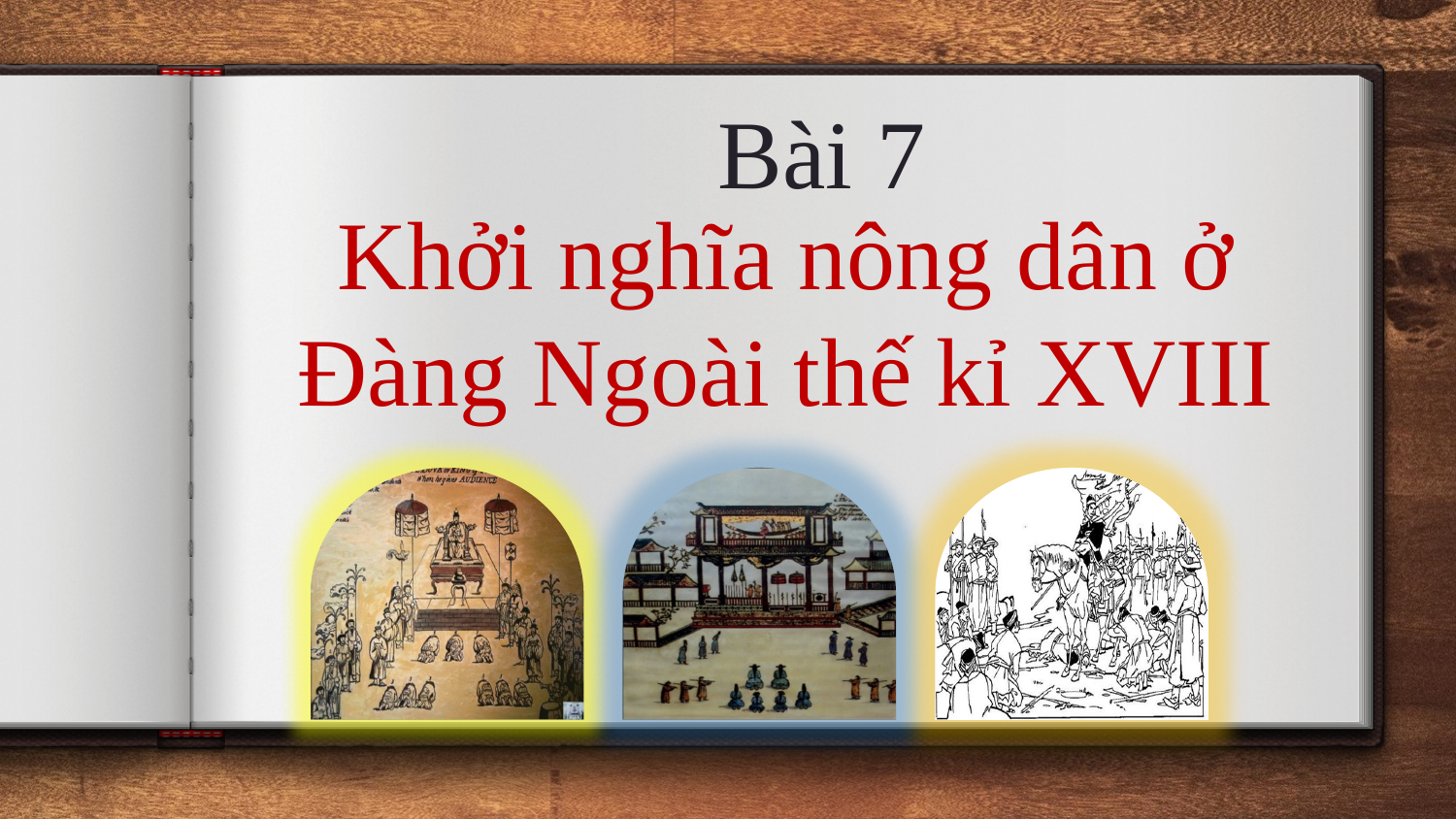

Bài 7
# Khởi nghĩa nông dân ở Đàng Ngoài thế kỉ XVIII